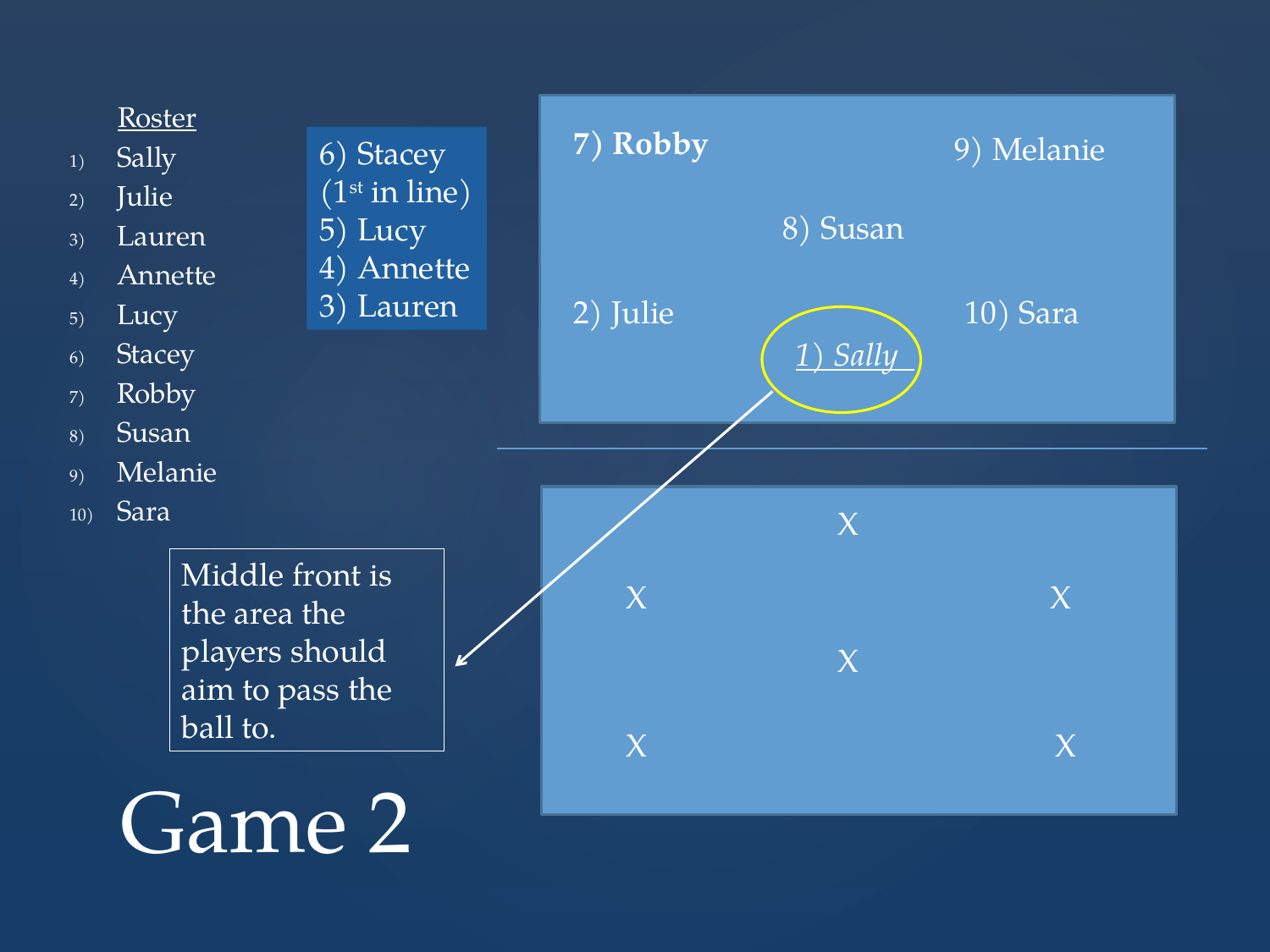

Roster
Sally
Julie
Lauren
Annette
Lucy
Stacey
Robby
Susan
Melanie
Sara
			9) Melanie

 8) Susan
2) Julie
10) Sara
7) Robby
6) Stacey (1st in line)
5) Lucy
4) Annette
3) Lauren

1) Sally

X
Middle front is the area the players should aim to pass the  ball to.
X	                                     X

X
X			      X
# Game 2